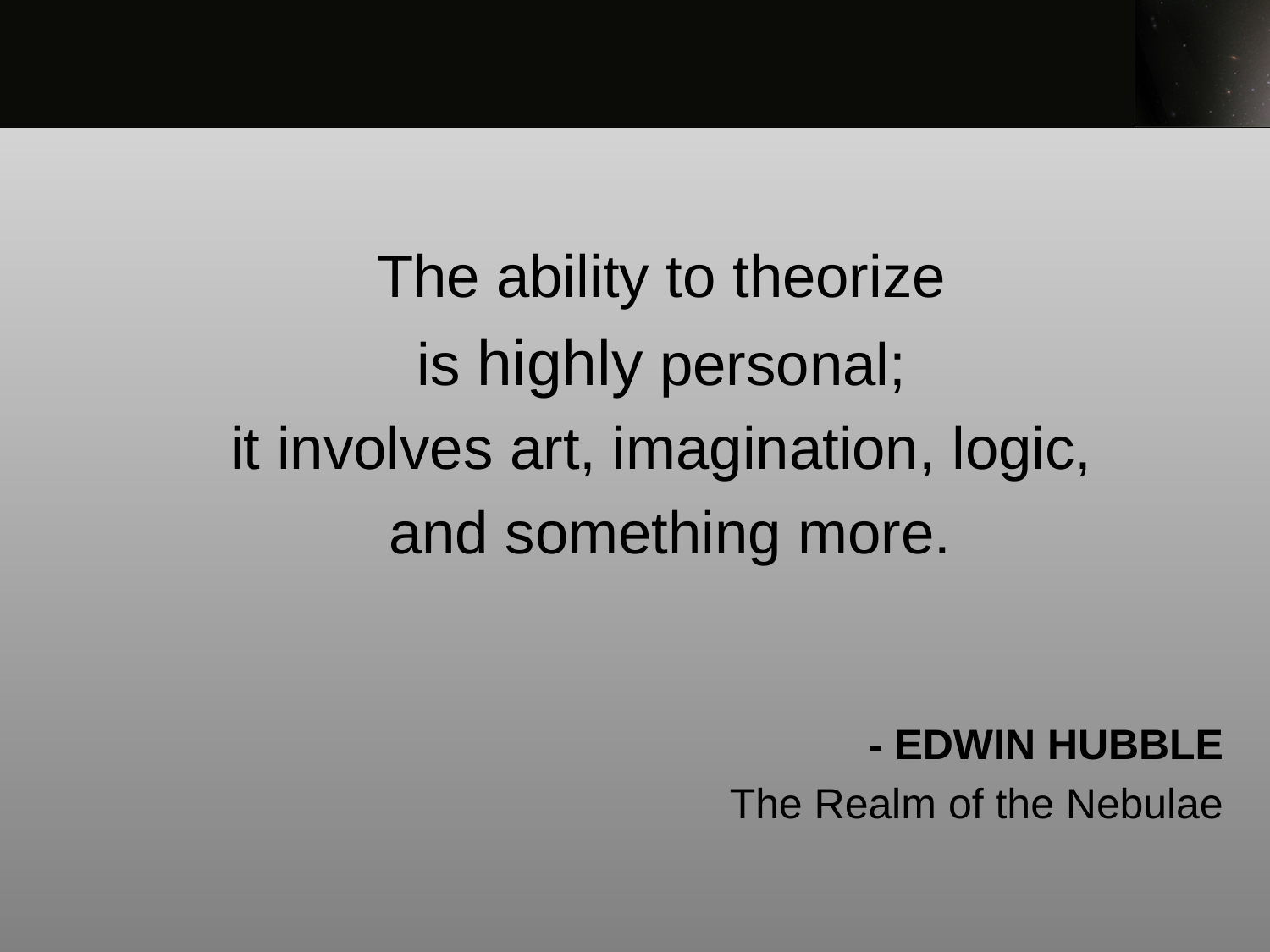

The ability to theorize
is highly personal;
it involves art, imagination, logic,
and something more.

- EDWIN HUBBLE
The Realm of the Nebulae